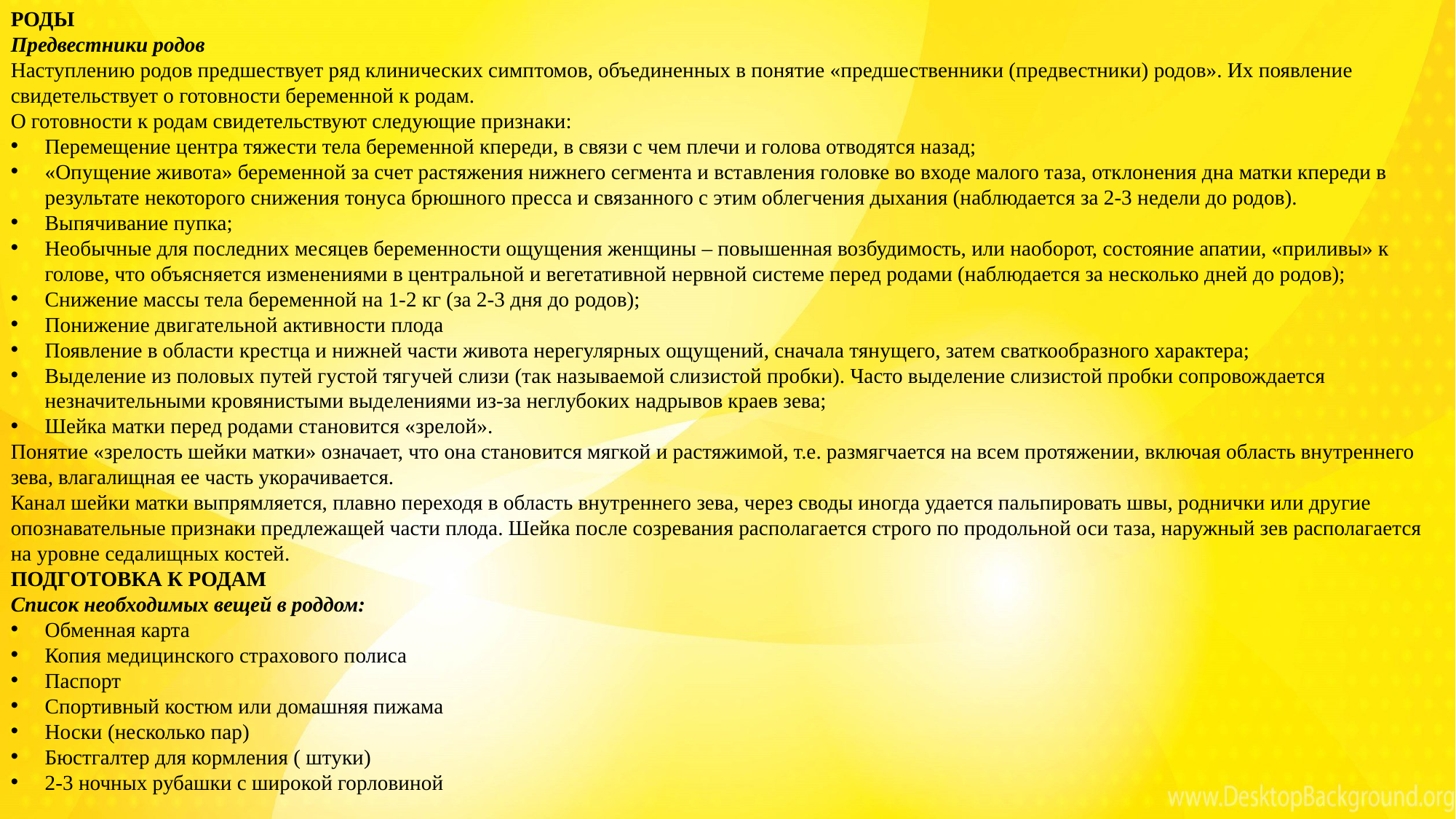

РОДЫ
Предвестники родов
Наступлению родов предшествует ряд клинических симптомов, объединенных в понятие «предшественники (предвестники) родов». Их появление свидетельствует о готовности беременной к родам.
О готовности к родам свидетельствуют следующие признаки:
Перемещение центра тяжести тела беременной кпереди, в связи с чем плечи и голова отводятся назад;
«Опущение живота» беременной за счет растяжения нижнего сегмента и вставления головке во входе малого таза, отклонения дна матки кпереди в результате некоторого снижения тонуса брюшного пресса и связанного с этим облегчения дыхания (наблюдается за 2-3 недели до родов).
Выпячивание пупка;
Необычные для последних месяцев беременности ощущения женщины – повышенная возбудимость, или наоборот, состояние апатии, «приливы» к голове, что объясняется изменениями в центральной и вегетативной нервной системе перед родами (наблюдается за несколько дней до родов);
Снижение массы тела беременной на 1-2 кг (за 2-3 дня до родов);
Понижение двигательной активности плода
Появление в области крестца и нижней части живота нерегулярных ощущений, сначала тянущего, затем сваткообразного характера;
Выделение из половых путей густой тягучей слизи (так называемой слизистой пробки). Часто выделение слизистой пробки сопровождается незначительными кровянистыми выделениями из-за неглубоких надрывов краев зева;
Шейка матки перед родами становится «зрелой».
Понятие «зрелость шейки матки» означает, что она становится мягкой и растяжимой, т.е. размягчается на всем протяжении, включая область внутреннего зева, влагалищная ее часть укорачивается.
Канал шейки матки выпрямляется, плавно переходя в область внутреннего зева, через своды иногда удается пальпировать швы, роднички или другие опознавательные признаки предлежащей части плода. Шейка после созревания располагается строго по продольной оси таза, наружный зев располагается на уровне седалищных костей.
ПОДГОТОВКА К РОДАМ
Список необходимых вещей в роддом:
Обменная карта
Копия медицинского страхового полиса
Паспорт
Спортивный костюм или домашняя пижама
Носки (несколько пар)
Бюстгалтер для кормления ( штуки)
2-3 ночных рубашки с широкой горловиной